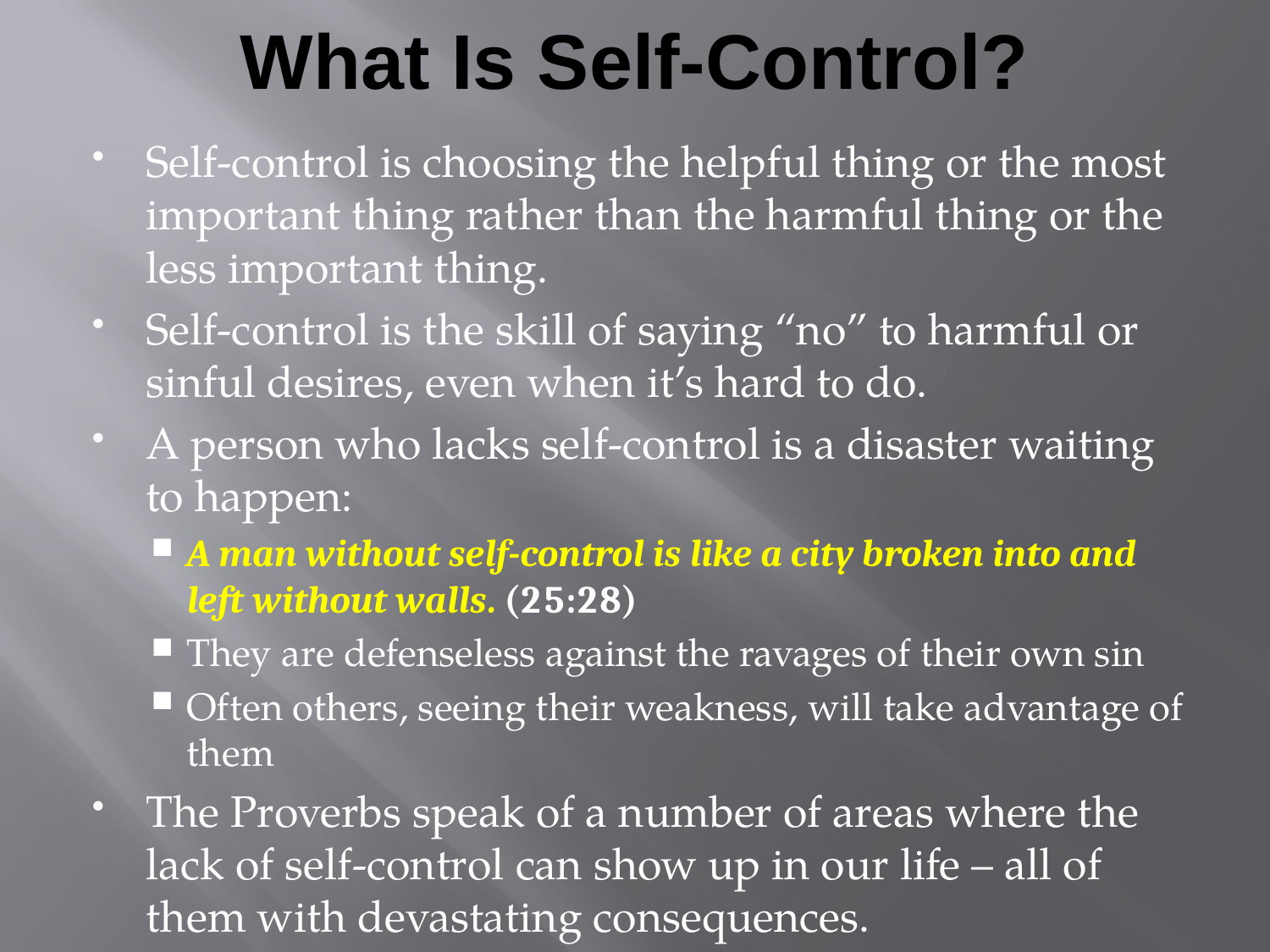

# What Is Self-Control?
Self-control is choosing the helpful thing or the most important thing rather than the harmful thing or the less important thing.
Self-control is the skill of saying “no” to harmful or sinful desires, even when it’s hard to do.
A person who lacks self-control is a disaster waiting to happen:
A man without self-control is like a city broken into and left without walls. (25:28)
They are defenseless against the ravages of their own sin
Often others, seeing their weakness, will take advantage of them
The Proverbs speak of a number of areas where the lack of self-control can show up in our life – all of them with devastating consequences.